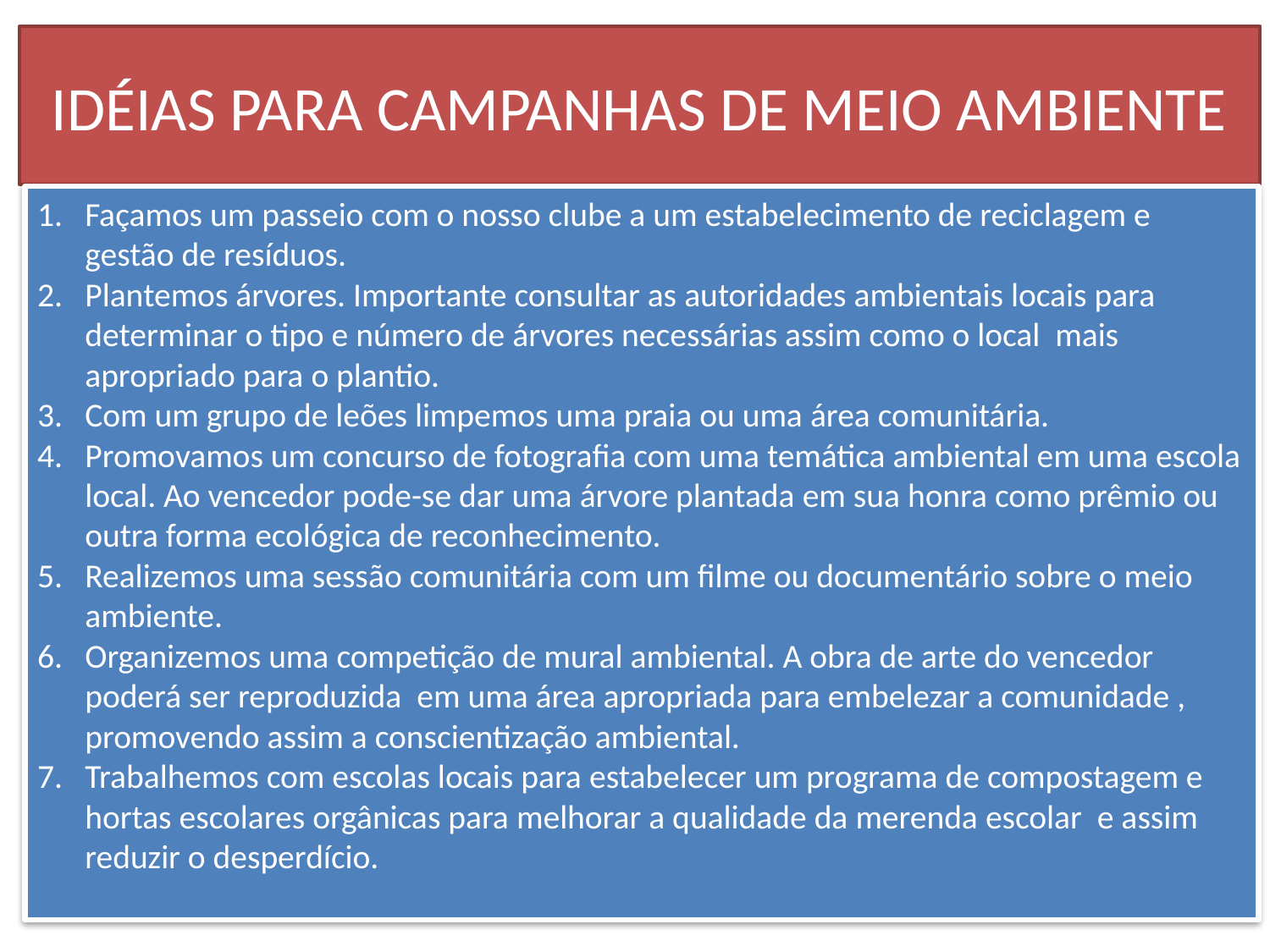

# IDÉIAS PARA CAMPANHAS DE MEIO AMBIENTE
Façamos um passeio com o nosso clube a um estabelecimento de reciclagem e gestão de resíduos.
Plantemos árvores. Importante consultar as autoridades ambientais locais para determinar o tipo e número de árvores necessárias assim como o local  mais apropriado para o plantio.
Com um grupo de leões limpemos uma praia ou uma área comunitária.
Promovamos um concurso de fotografia com uma temática ambiental em uma escola local. Ao vencedor pode-se dar uma árvore plantada em sua honra como prêmio ou outra forma ecológica de reconhecimento.
Realizemos uma sessão comunitária com um filme ou documentário sobre o meio ambiente.
Organizemos uma competição de mural ambiental. A obra de arte do vencedor  poderá ser reproduzida  em uma área apropriada para embelezar a comunidade , promovendo assim a conscientização ambiental.
Trabalhemos com escolas locais para estabelecer um programa de compostagem e hortas escolares orgânicas para melhorar a qualidade da merenda escolar  e assim reduzir o desperdício.